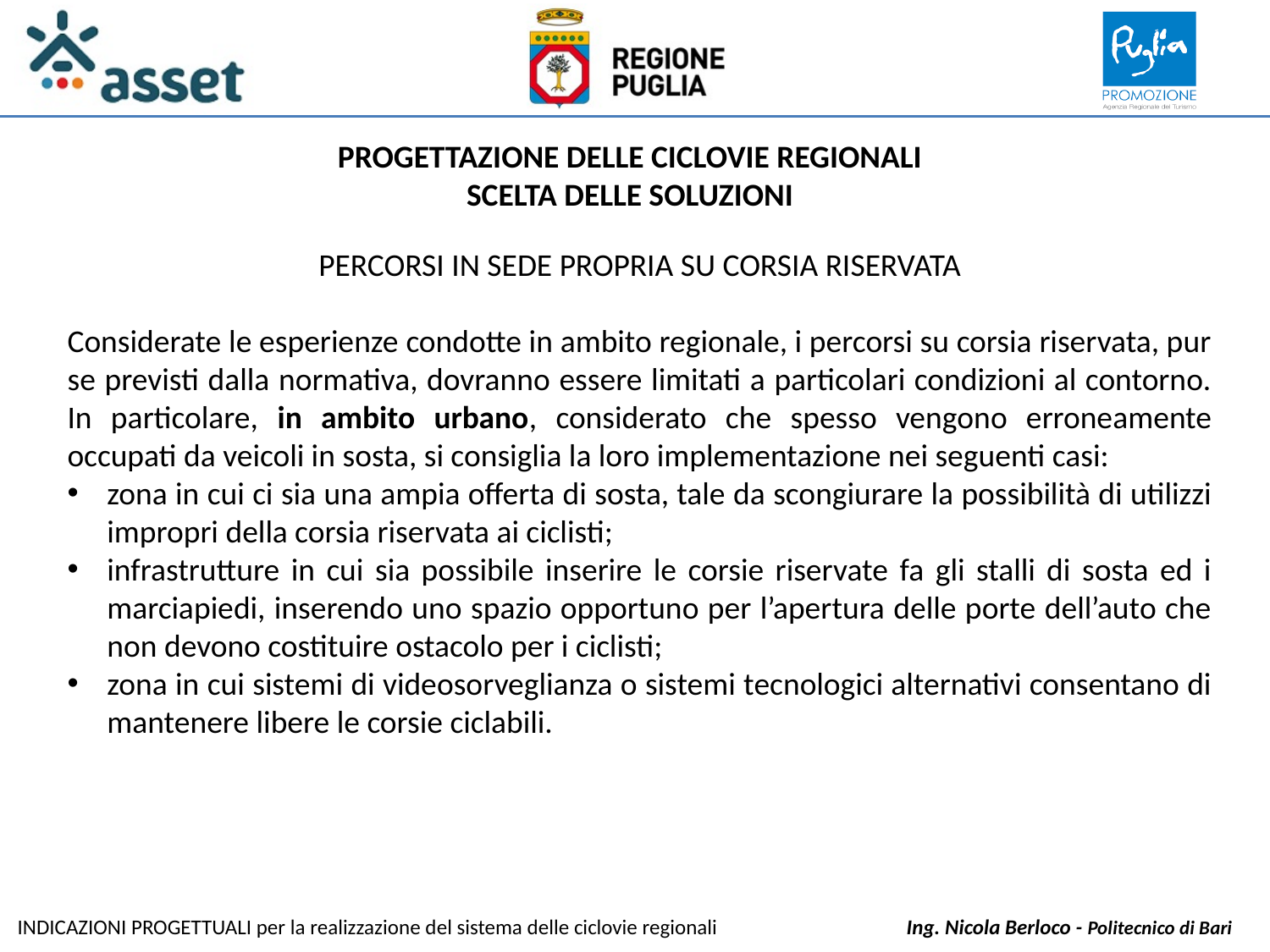

PROGETTAZIONE DELLE CICLOVIE REGIONALI
SCELTA DELLE SOLUZIONI
PERCORSI IN SEDE PROPRIA SU CORSIA RISERVATA

Considerate le esperienze condotte in ambito regionale, i percorsi su corsia riservata, pur se previsti dalla normativa, dovranno essere limitati a particolari condizioni al contorno. In particolare, in ambito urbano, considerato che spesso vengono erroneamente occupati da veicoli in sosta, si consiglia la loro implementazione nei seguenti casi:
zona in cui ci sia una ampia offerta di sosta, tale da scongiurare la possibilità di utilizzi impropri della corsia riservata ai ciclisti;
infrastrutture in cui sia possibile inserire le corsie riservate fa gli stalli di sosta ed i marciapiedi, inserendo uno spazio opportuno per l’apertura delle porte dell’auto che non devono costituire ostacolo per i ciclisti;
zona in cui sistemi di videosorveglianza o sistemi tecnologici alternativi consentano di mantenere libere le corsie ciclabili.

INDICAZIONI PROGETTUALI per la realizzazione del sistema delle ciclovie regionali		Ing. Nicola Berloco - Politecnico di Bari